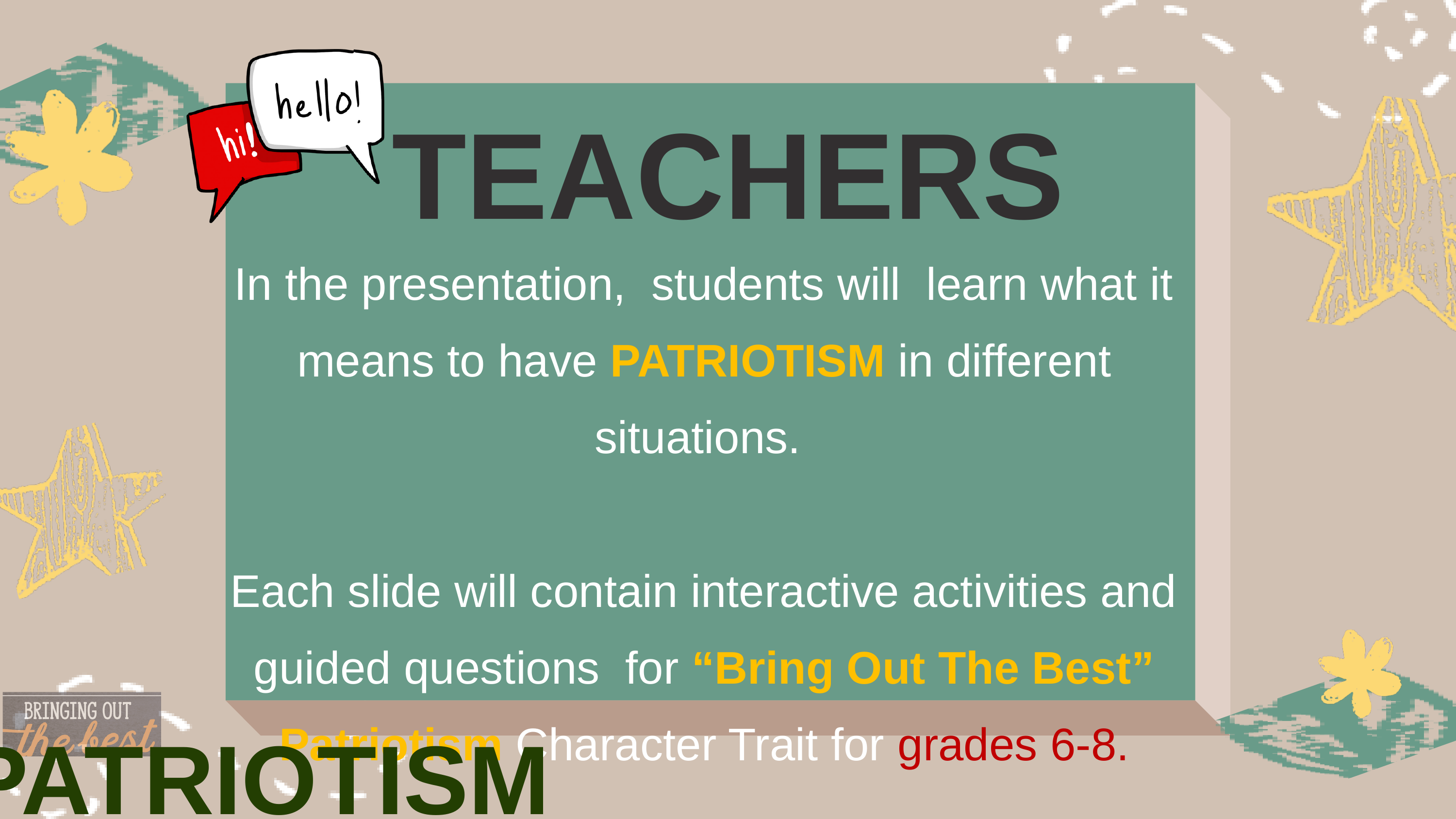

TEACHERS

In the presentation,  students will  learn what it means to have PATRIOTISM in different situations.

Each slide will contain interactive activities and guided questions  for “Bring Out The Best” Patriotism Character Trait for grades 6-8.

PATRIOTISM